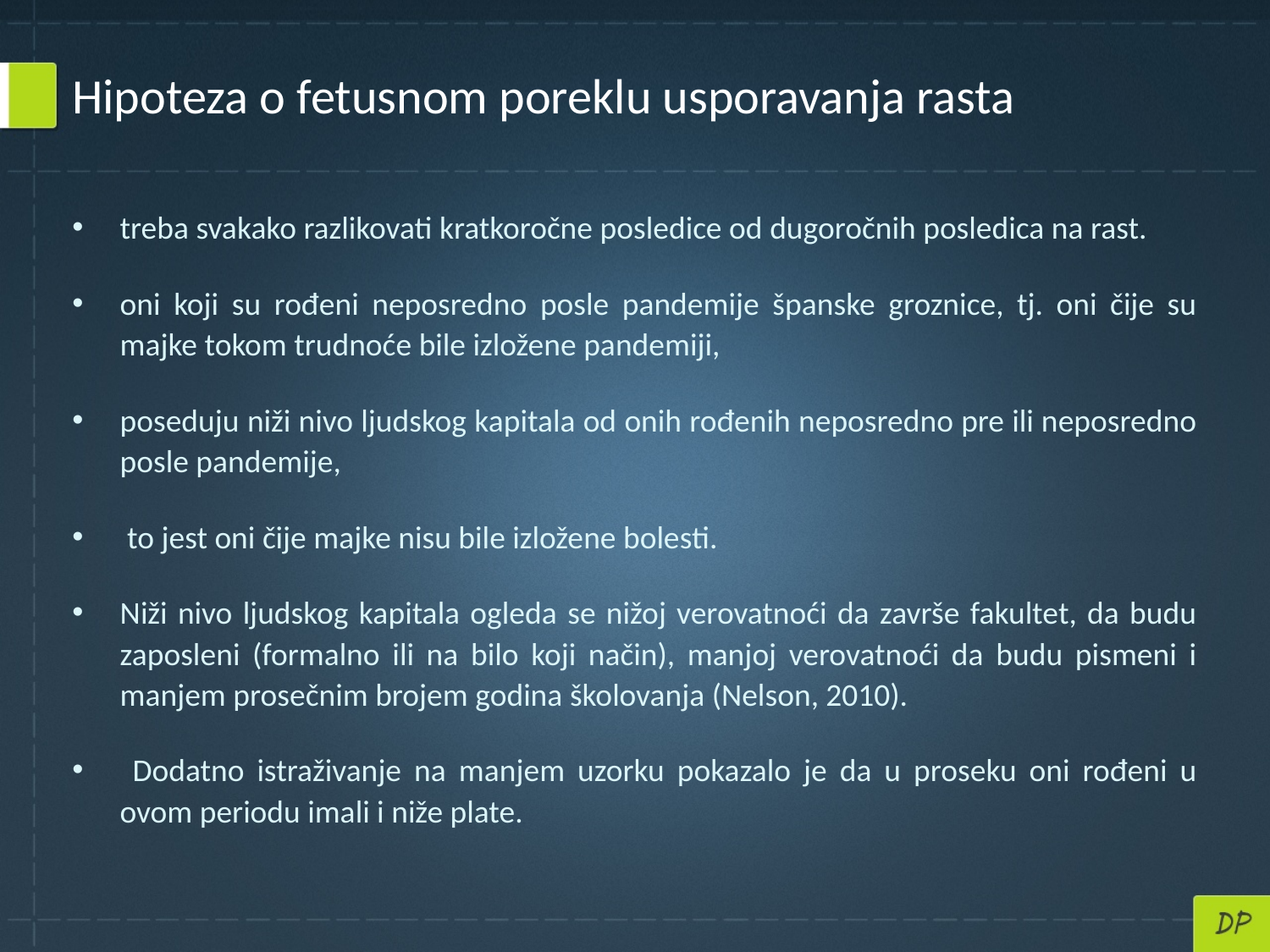

# Hipoteza o fetusnom poreklu usporavanja rasta
treba svakako razlikovati kratkoročne posledice od dugoročnih posledica na rast.
oni koji su rođeni neposredno posle pandemije španske groznice, tj. oni čije su majke tokom trudnoće bile izložene pandemiji,
poseduju niži nivo ljudskog kapitala od onih rođenih neposredno pre ili neposredno posle pandemije,
 to jest oni čije majke nisu bile izložene bolesti.
Niži nivo ljudskog kapitala ogleda se nižoj verovatnoći da završe fakultet, da budu zaposleni (formalno ili na bilo koji način), manjoj verovatnoći da budu pismeni i manjem prosečnim brojem godina školovanja (Nelson, 2010).
 Dodatno istraživanje na manjem uzorku pokazalo je da u proseku oni rođeni u ovom periodu imali i niže plate.